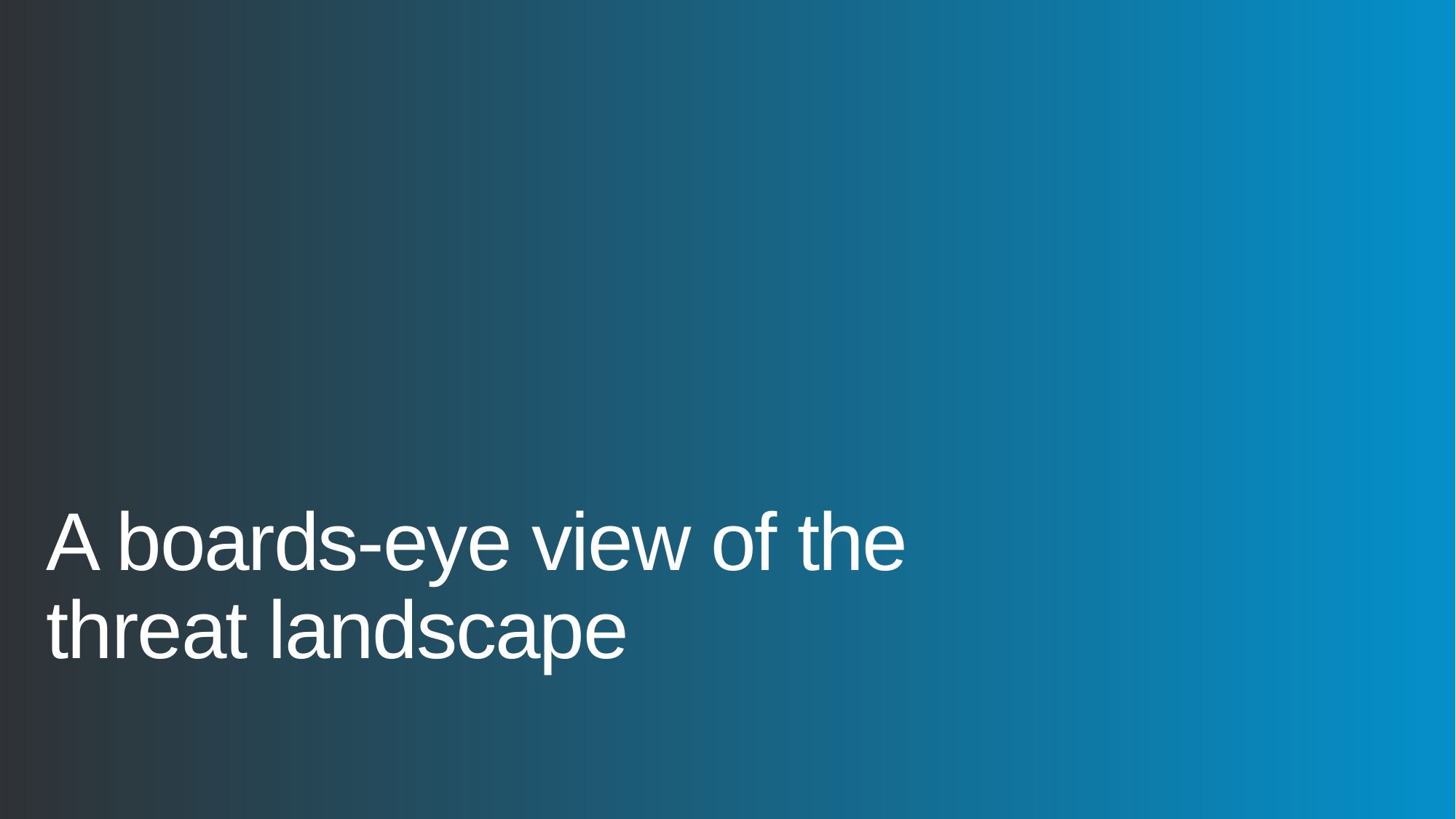

# A boards-eye view of the threat landscape